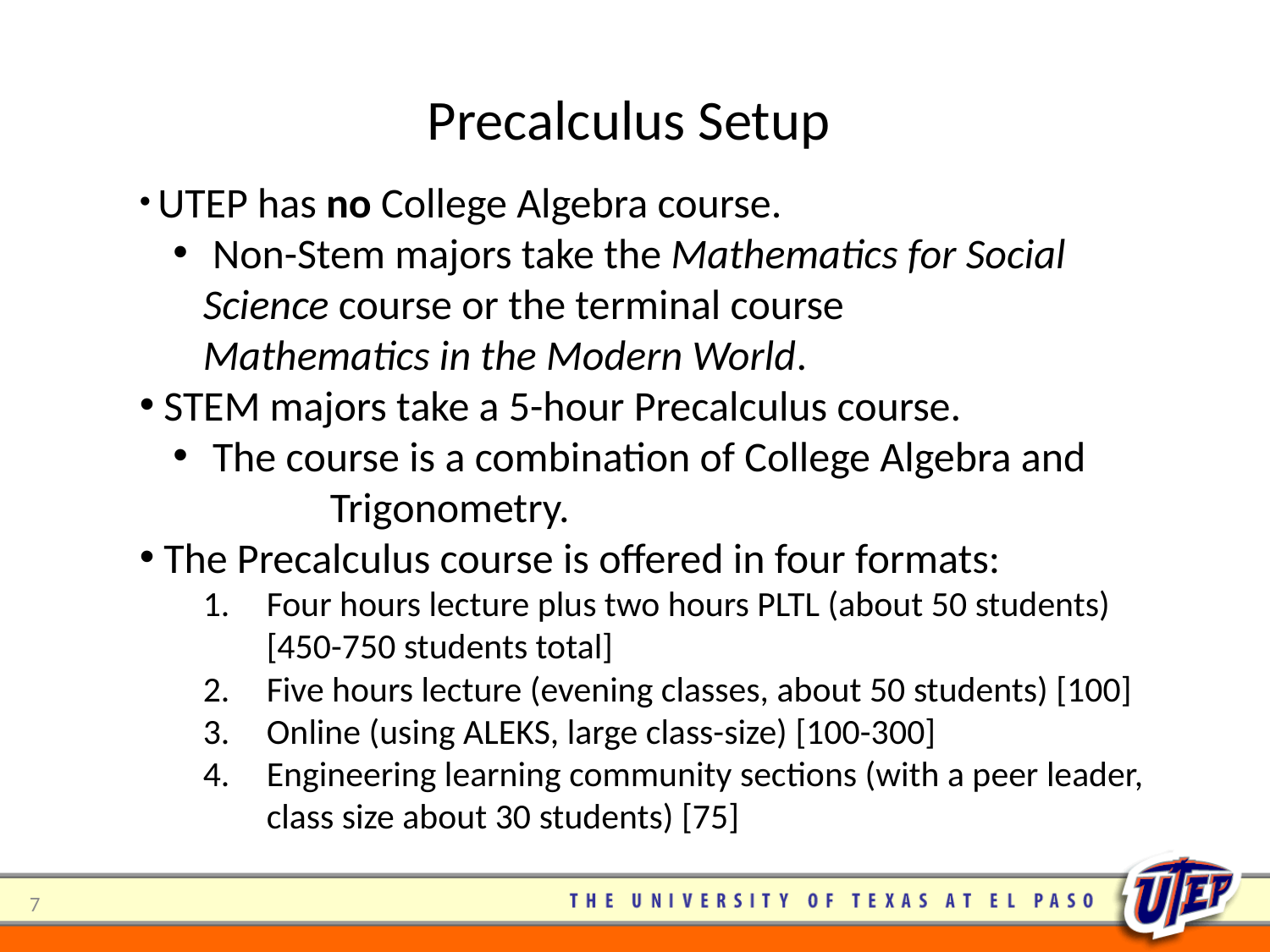

# Precalculus Setup
 UTEP has no College Algebra course.
 Non-Stem majors take the Mathematics for Social 	Science course or the terminal course 	Mathematics in the Modern World.
 STEM majors take a 5-hour Precalculus course.
 The course is a combination of College Algebra and 	Trigonometry.
 The Precalculus course is offered in four formats:
Four hours lecture plus two hours PLTL (about 50 students) [450-750 students total]
Five hours lecture (evening classes, about 50 students) [100]
Online (using ALEKS, large class-size) [100-300]
Engineering learning community sections (with a peer leader, class size about 30 students) [75]

7